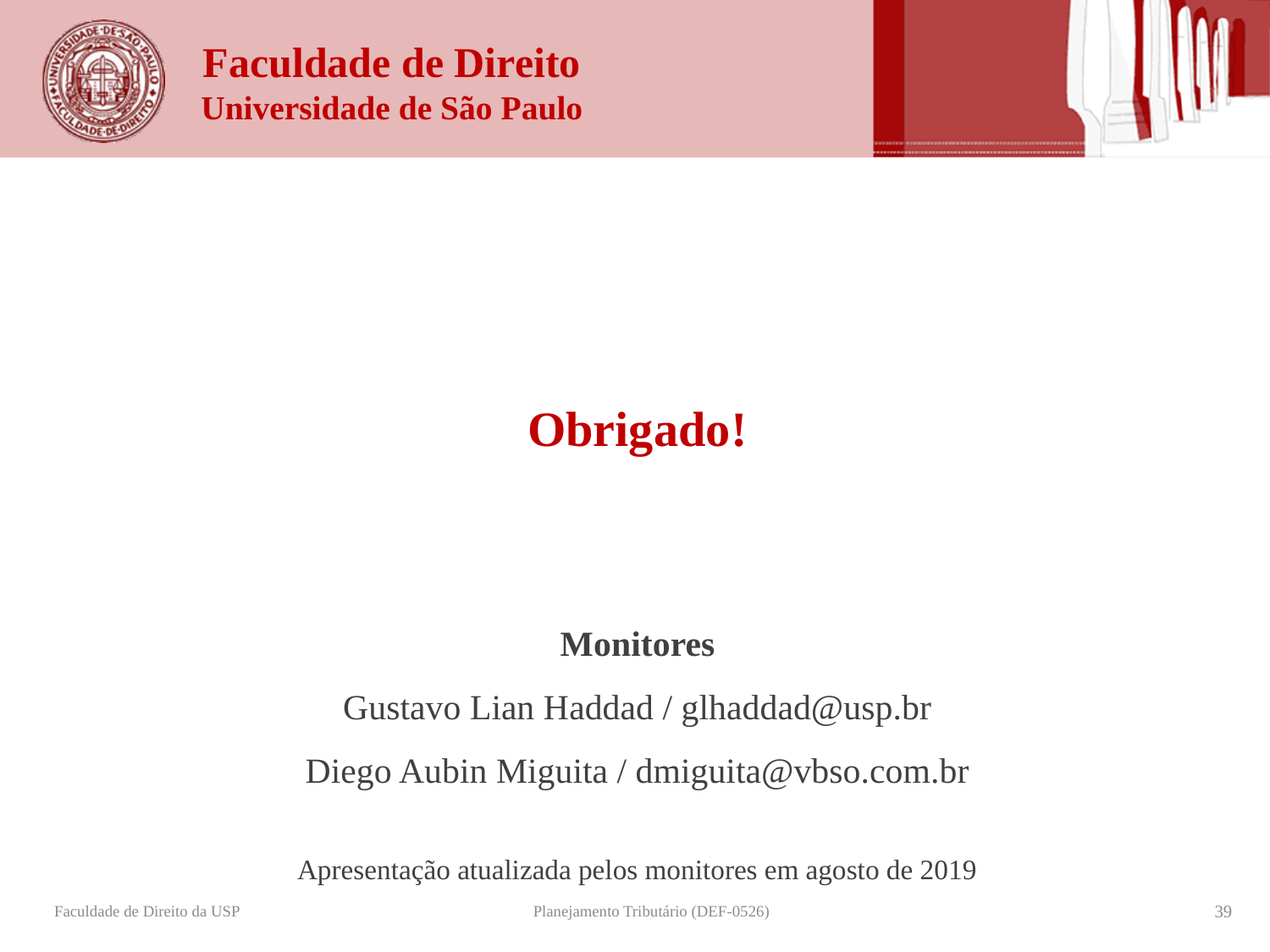

Obrigado!
Monitores
Gustavo Lian Haddad / glhaddad@usp.br
Diego Aubin Miguita / dmiguita@vbso.com.br

Apresentação atualizada pelos monitores em agosto de 2019